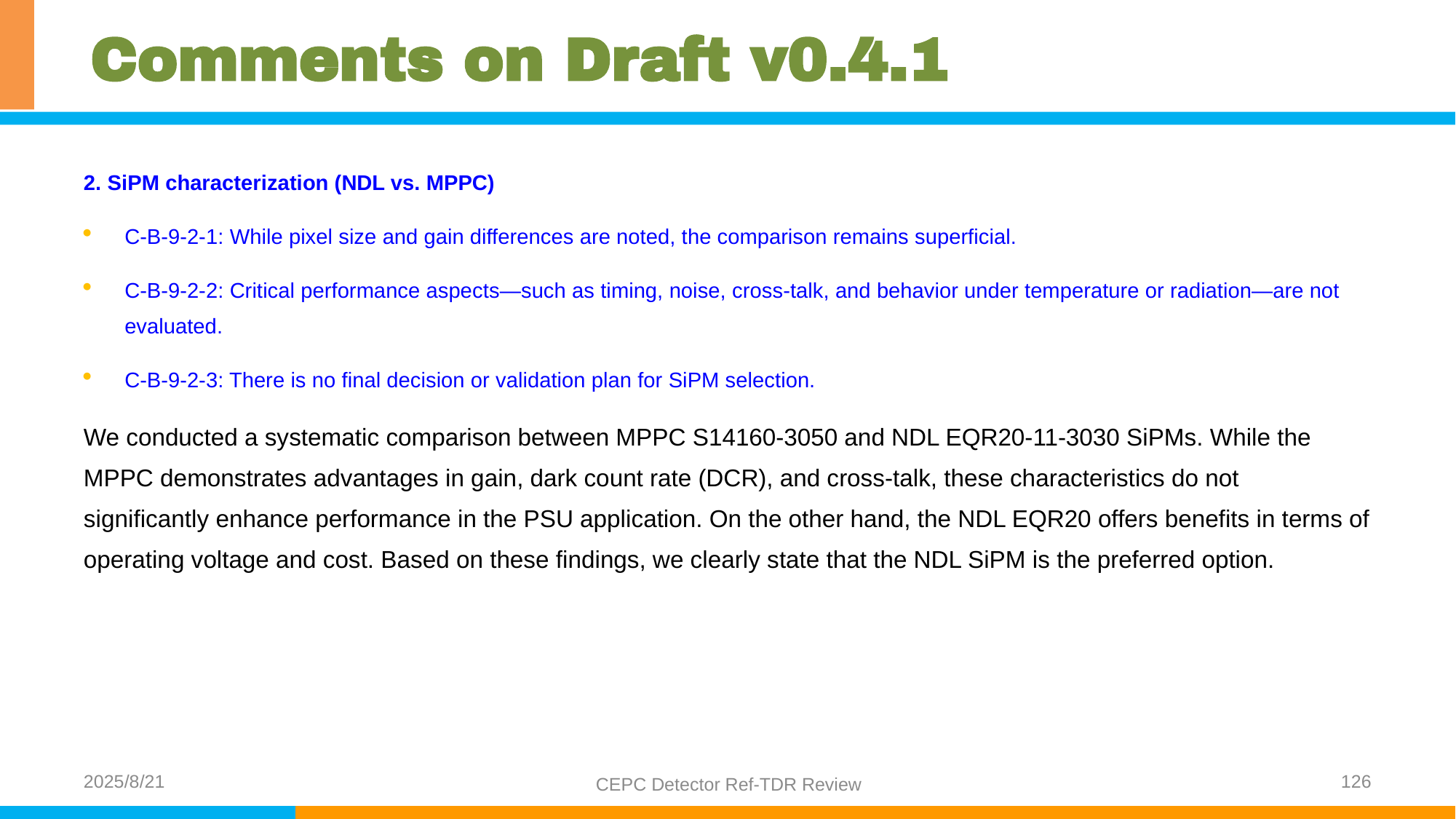

# Comments on Draft v0.4.1
2. SiPM characterization (NDL vs. MPPC)
C-B-9-2-1: While pixel size and gain differences are noted, the comparison remains superficial.
C-B-9-2-2: Critical performance aspects—such as timing, noise, cross-talk, and behavior under temperature or radiation—are not evaluated.
C-B-9-2-3: There is no final decision or validation plan for SiPM selection.
We conducted a systematic comparison between MPPC S14160-3050 and NDL EQR20-11-3030 SiPMs. While the MPPC demonstrates advantages in gain, dark count rate (DCR), and cross-talk, these characteristics do not significantly enhance performance in the PSU application. On the other hand, the NDL EQR20 offers benefits in terms of operating voltage and cost. Based on these findings, we clearly state that the NDL SiPM is the preferred option.